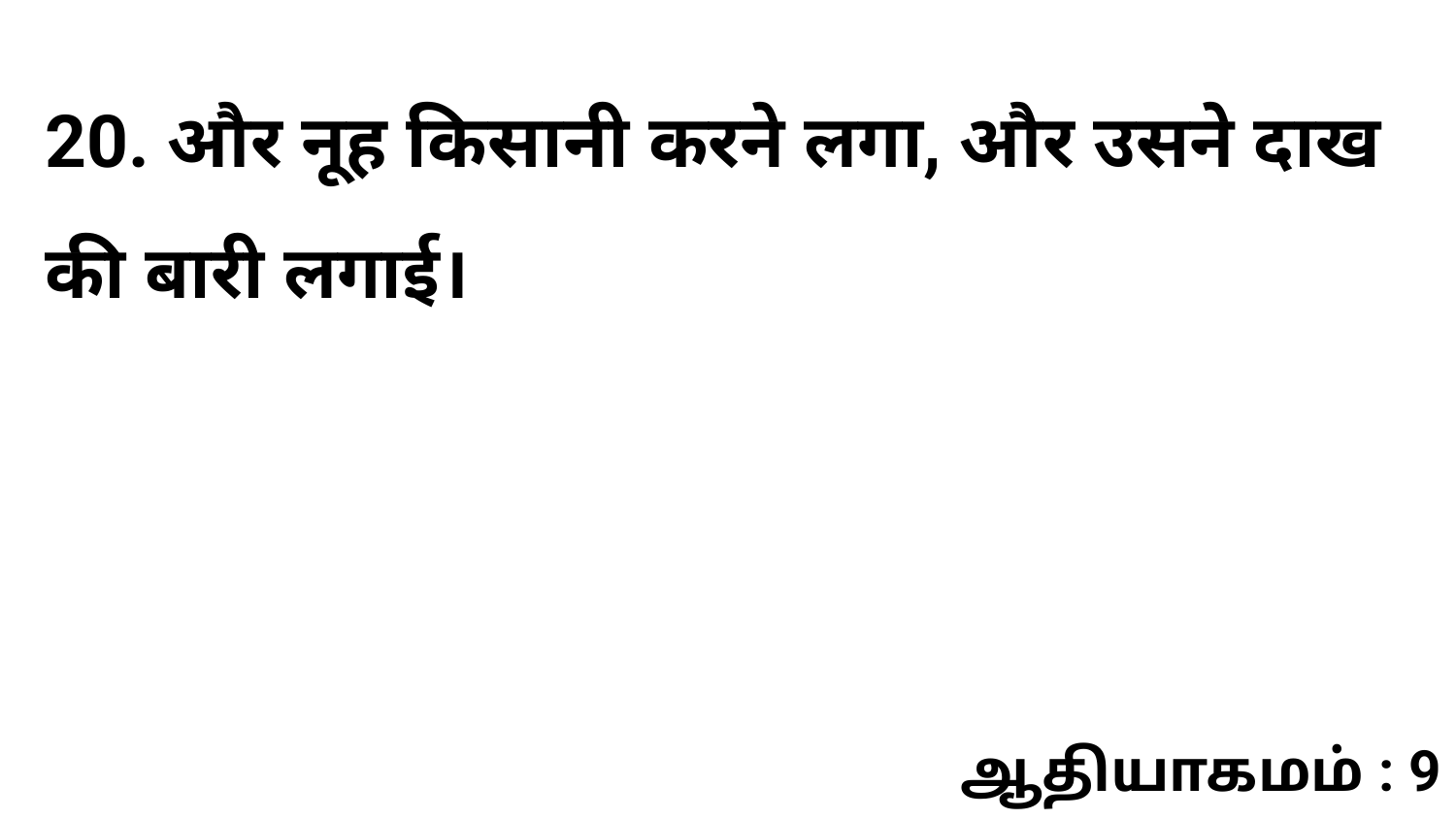

20. और नूह किसानी करने लगा, और उसने दाख की बारी लगाई।
ஆதியாகமம் : 9